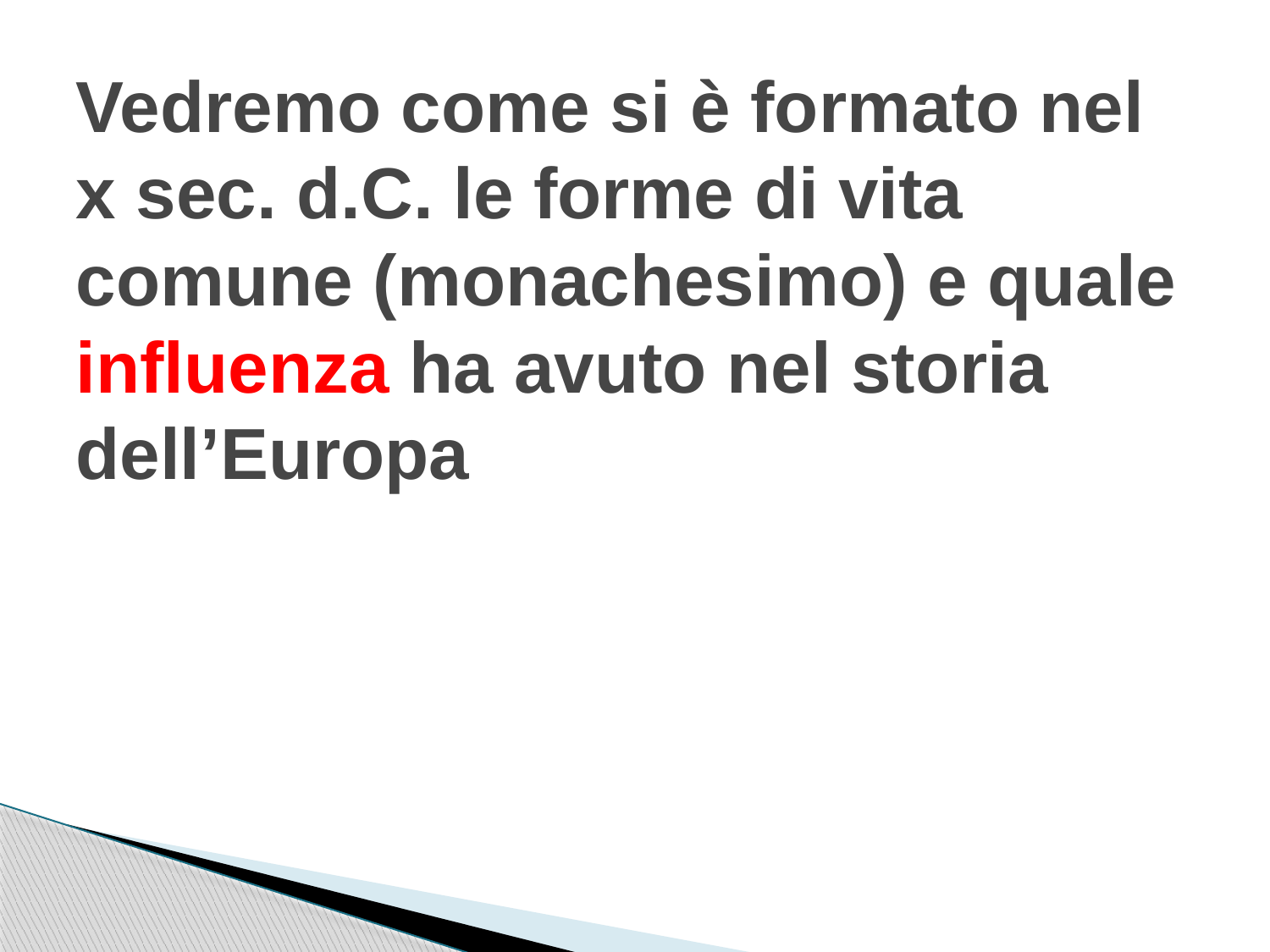

# Vedremo come si è formato nel x sec. d.C. le forme di vita comune (monachesimo) e quale influenza ha avuto nel storia dell’Europa